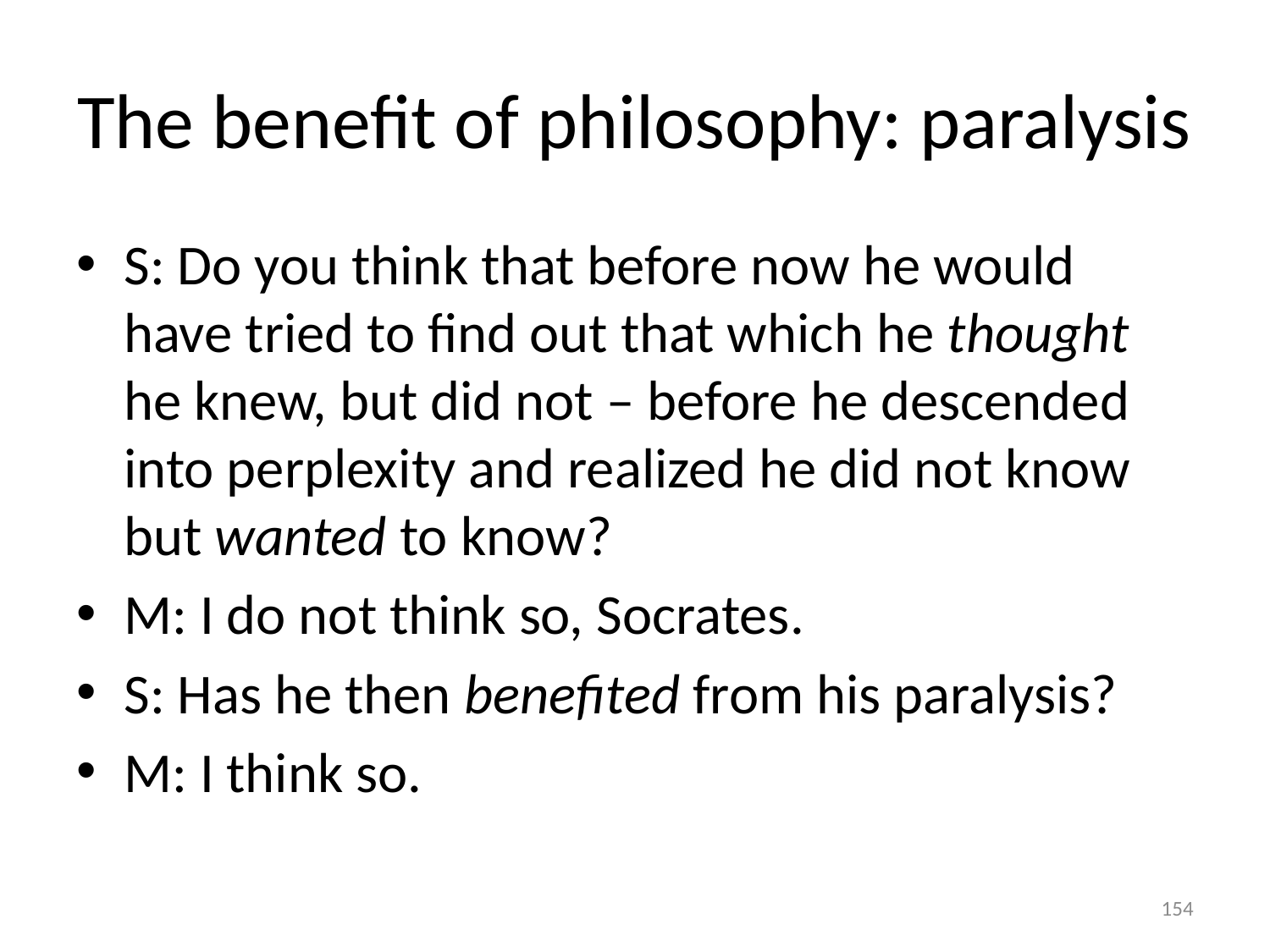

# The benefit of philosophy: paralysis
S: Do you think that before now he would have tried to find out that which he thought he knew, but did not – before he descended into perplexity and realized he did not know but wanted to know?
M: I do not think so, Socrates.
S: Has he then benefited from his paralysis?
M: I think so.

154